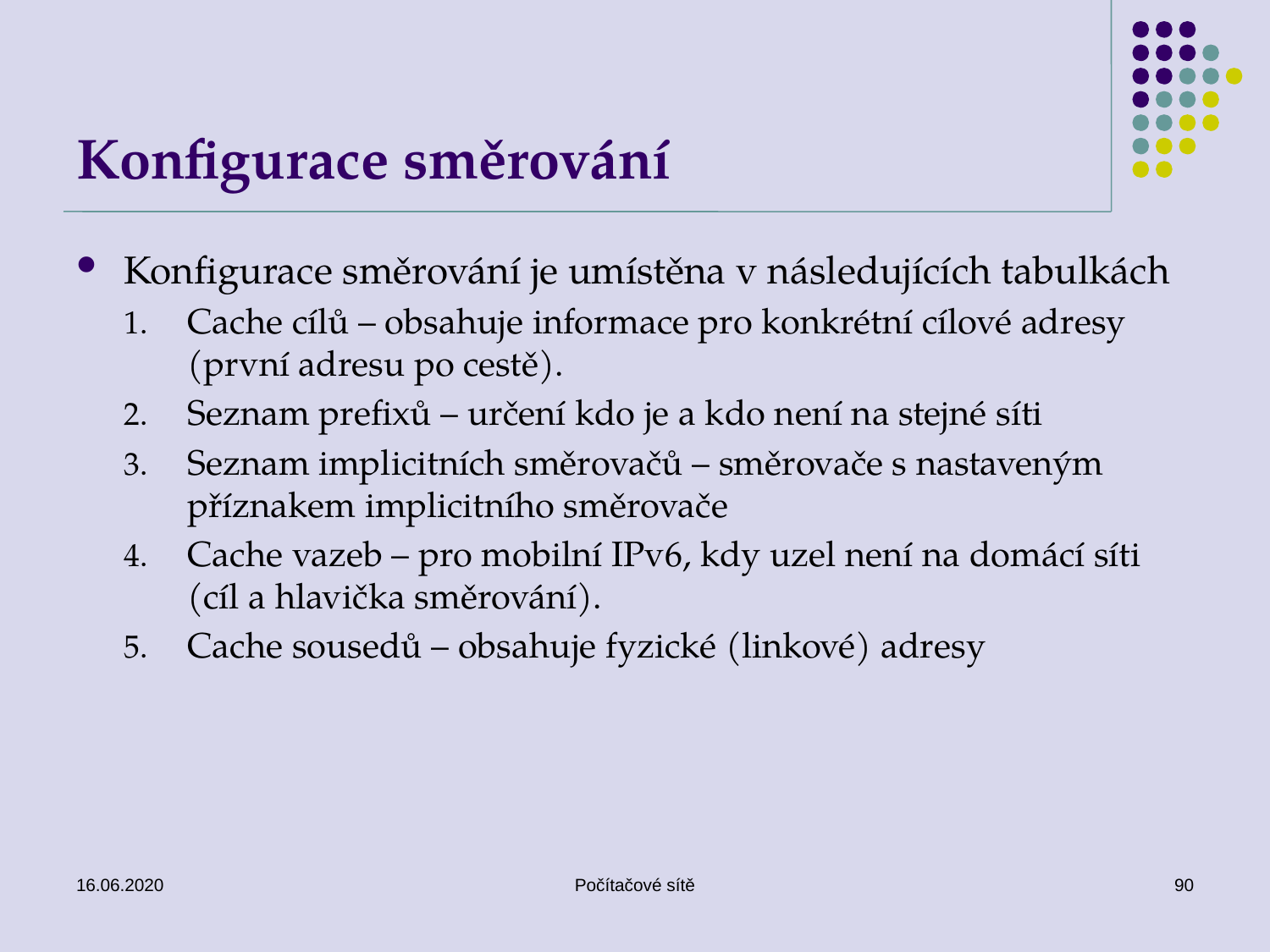

# Konfigurace směrování
Konfigurace směrování je umístěna v následujících tabulkách
Cache cílů – obsahuje informace pro konkrétní cílové adresy (první adresu po cestě).
Seznam prefixů – určení kdo je a kdo není na stejné síti
Seznam implicitních směrovačů – směrovače s nastaveným příznakem implicitního směrovače
Cache vazeb – pro mobilní IPv6, kdy uzel není na domácí síti (cíl a hlavička směrování).
Cache sousedů – obsahuje fyzické (linkové) adresy
16.06.2020
Počítačové sítě
90